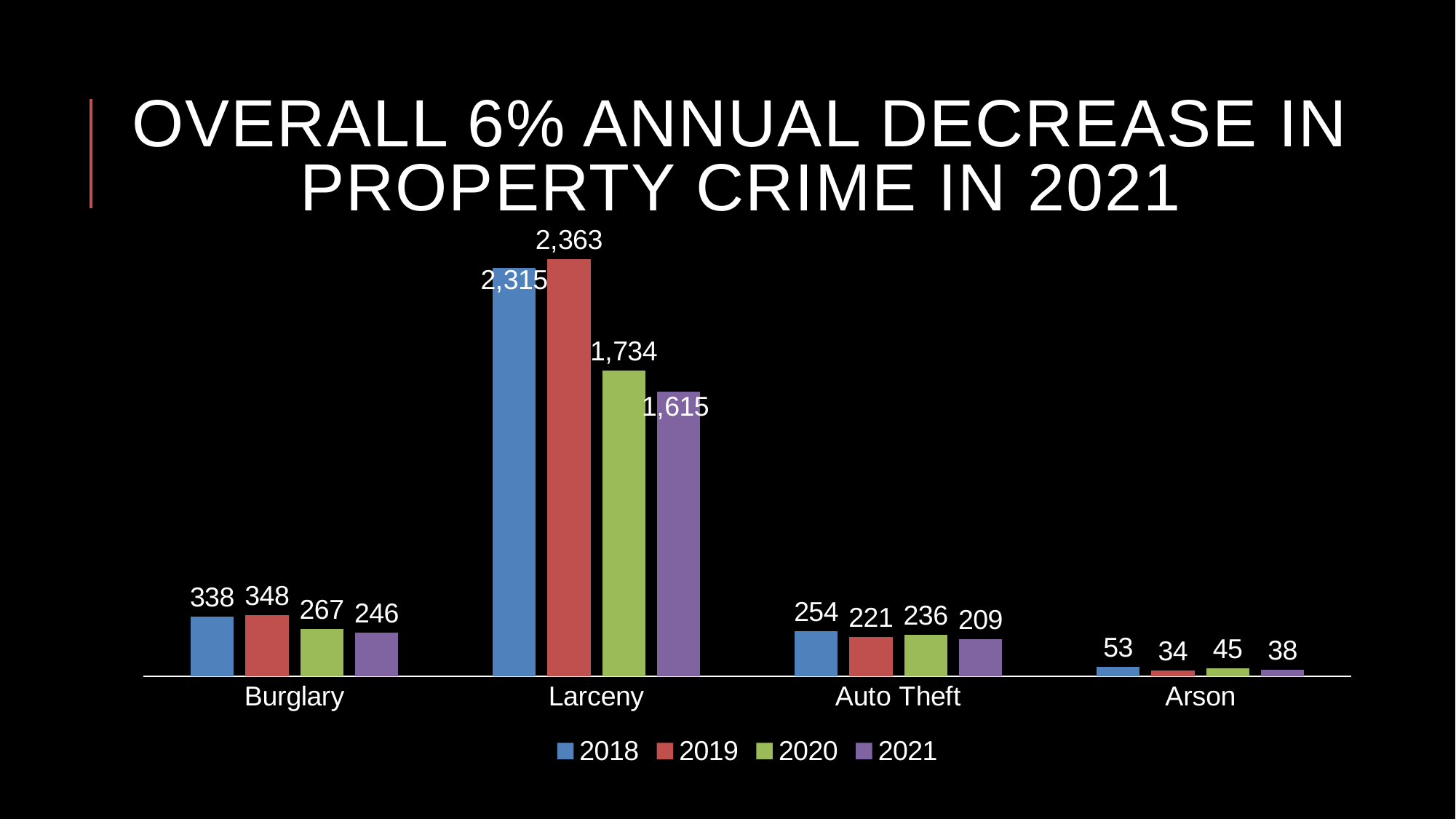

# Overall 6% annual decrease in Property Crime in 2021

### Chart

| Category | 2018 | 2019 | 2020 | 2021 |
|---|---|---|---|---|
| Burglary | 338.0 | 348.0 | 267.0 | 246.0 |
| Larceny | 2315.0 | 2363.0 | 1734.0 | 1615.0 |
| Auto Theft | 254.0 | 221.0 | 236.0 | 209.0 |
| Arson | 53.0 | 34.0 | 45.0 | 38.0 |